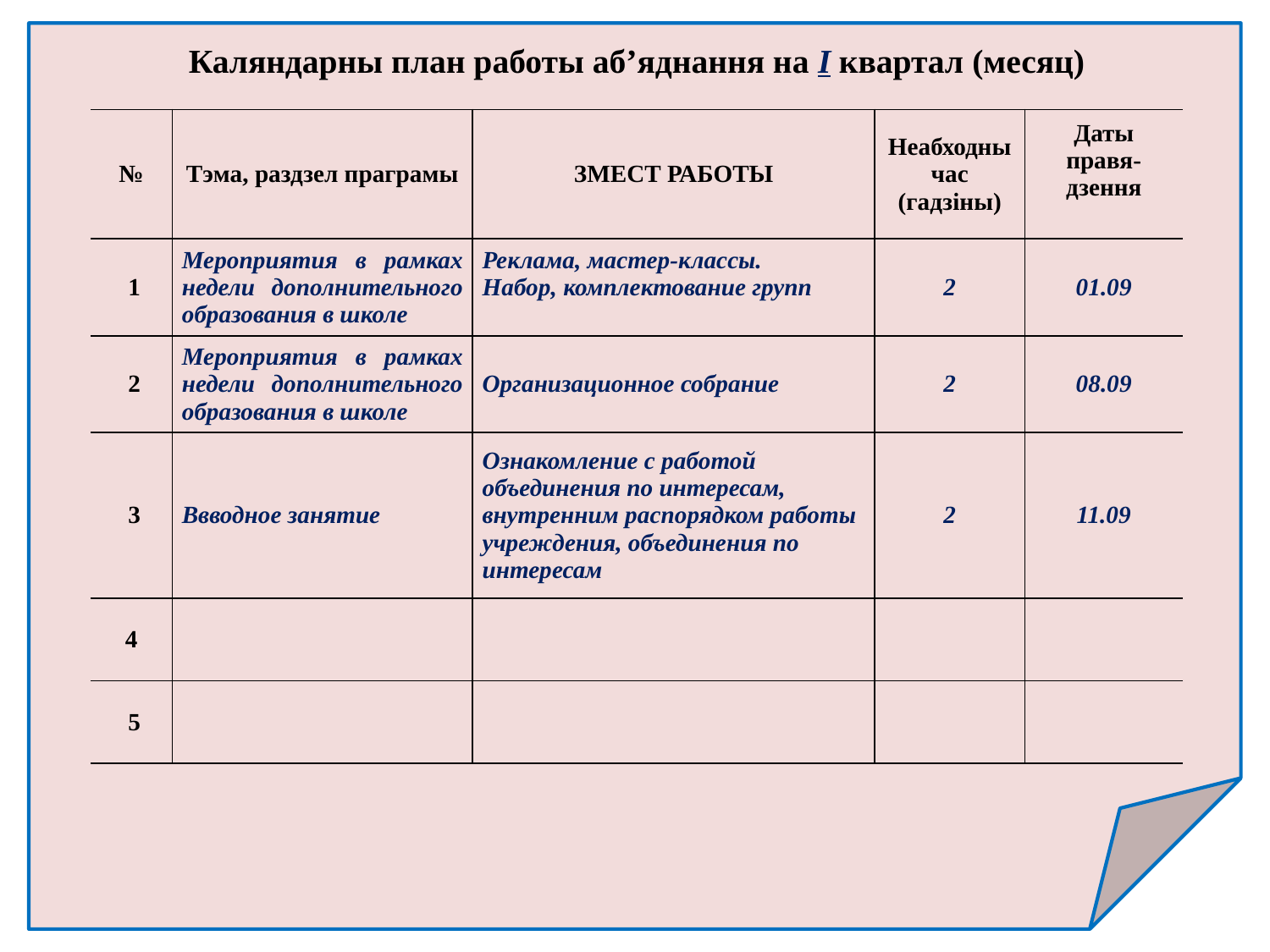

Каляндарны план работы аб’яднання на I квартал (месяц)
| № | Тэма, раздзел праграмы | ЗМЕСТ РАБОТЫ | Неабходны час (гадзіны) | Даты правя-дзення |
| --- | --- | --- | --- | --- |
| 1 | Мероприятия в рамках недели дополнительного образования в школе | Реклама, мастер-классы. Набор, комплектование групп | 2 | 01.09 |
| 2 | Мероприятия в рамках недели дополнительного образования в школе | Организационное собрание | 2 | 08.09 |
| 3 | Ввводное занятие | Ознакомление с работой объединения по интересам, внутренним распорядком работы учреждения, объединения по интересам | 2 | 11.09 |
| 4 |  |  |  |  |
| 5 |  |  |  |  |